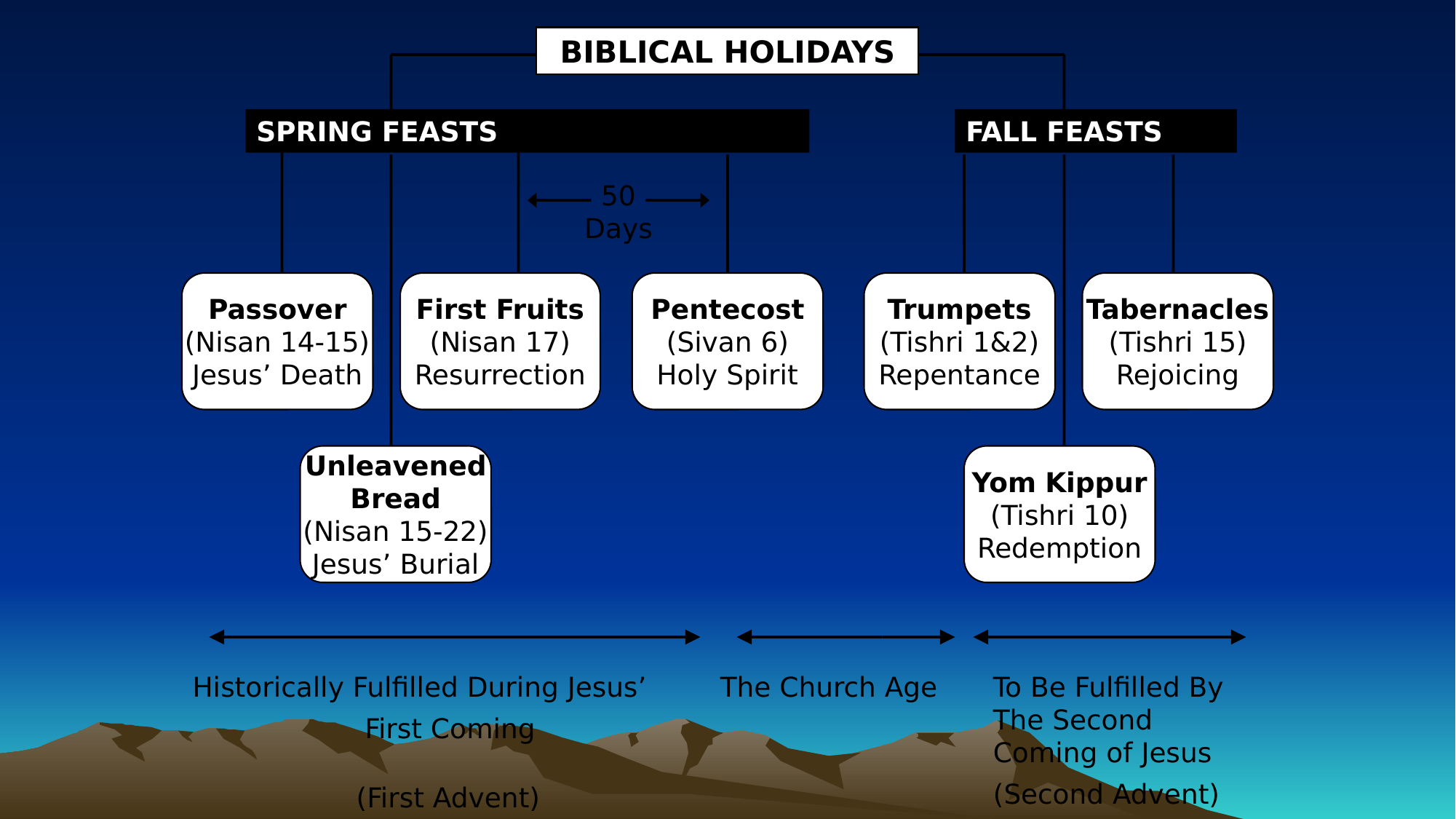

BIBLICAL HOLIDAYS

SPRING FEASTS
FALL FEASTS

50 Days

Passover
(Nisan 14-15)
Jesus’ Death
First Fruits
(Nisan 17)
Resurrection
Pentecost
(Sivan 6)
Holy Spirit
Trumpets
(Tishri 1&2)
Repentance
Tabernacles
(Tishri 15)
Rejoicing
Unleavened
Bread
(Nisan 15-22)
Jesus’ Burial
Yom Kippur
(Tishri 10)
Redemption

To Be Fulfilled By The Second Coming of Jesus
(Second Advent)
Historically Fulfilled During Jesus’
First Coming
The Church Age
(First Advent)